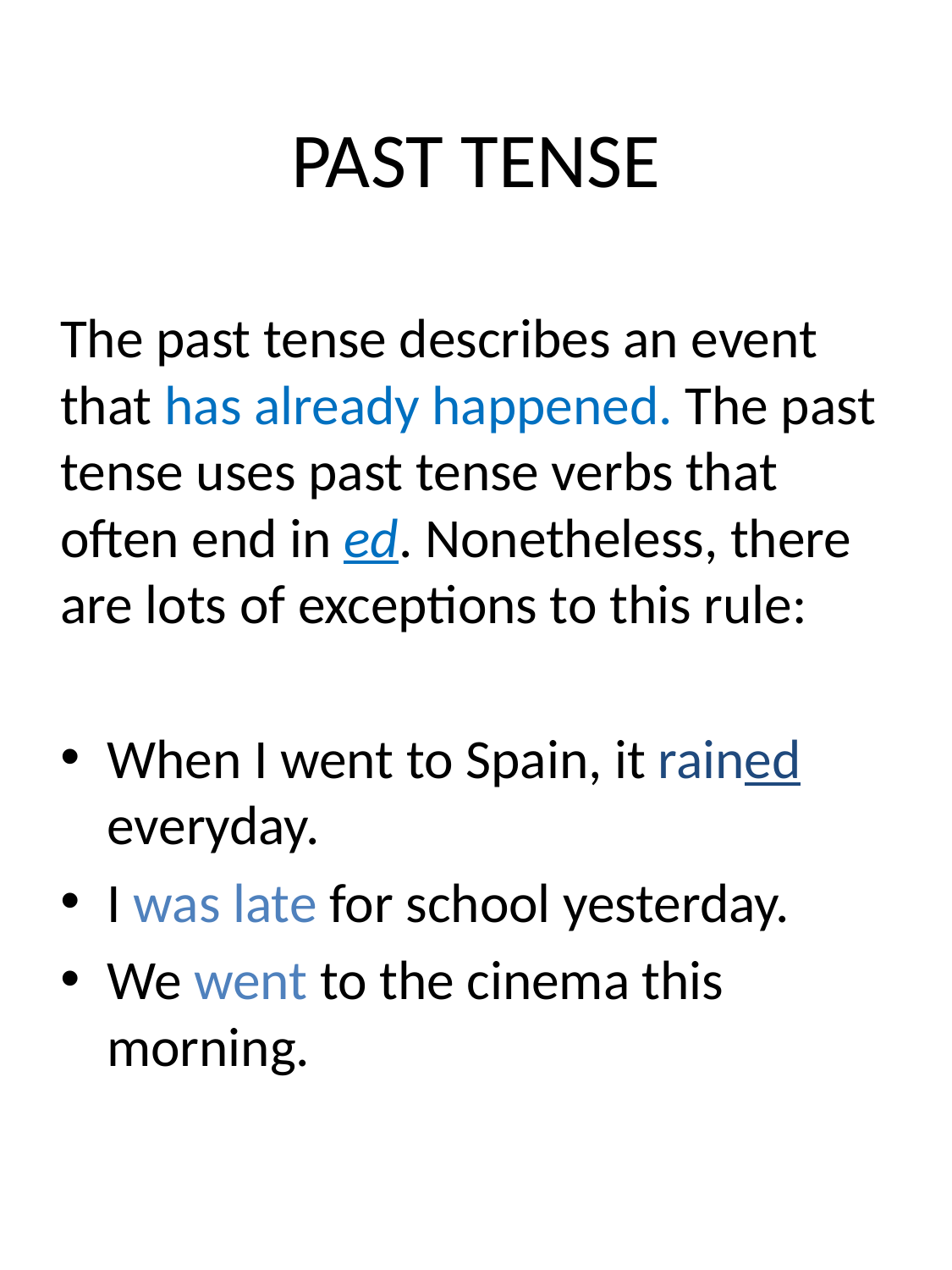

# PAST TENSE
The past tense describes an event that has already happened. The past tense uses past tense verbs that often end in ed. Nonetheless, there are lots of exceptions to this rule:

When I went to Spain, it rained everyday.
I was late for school yesterday.
We went to the cinema this morning.